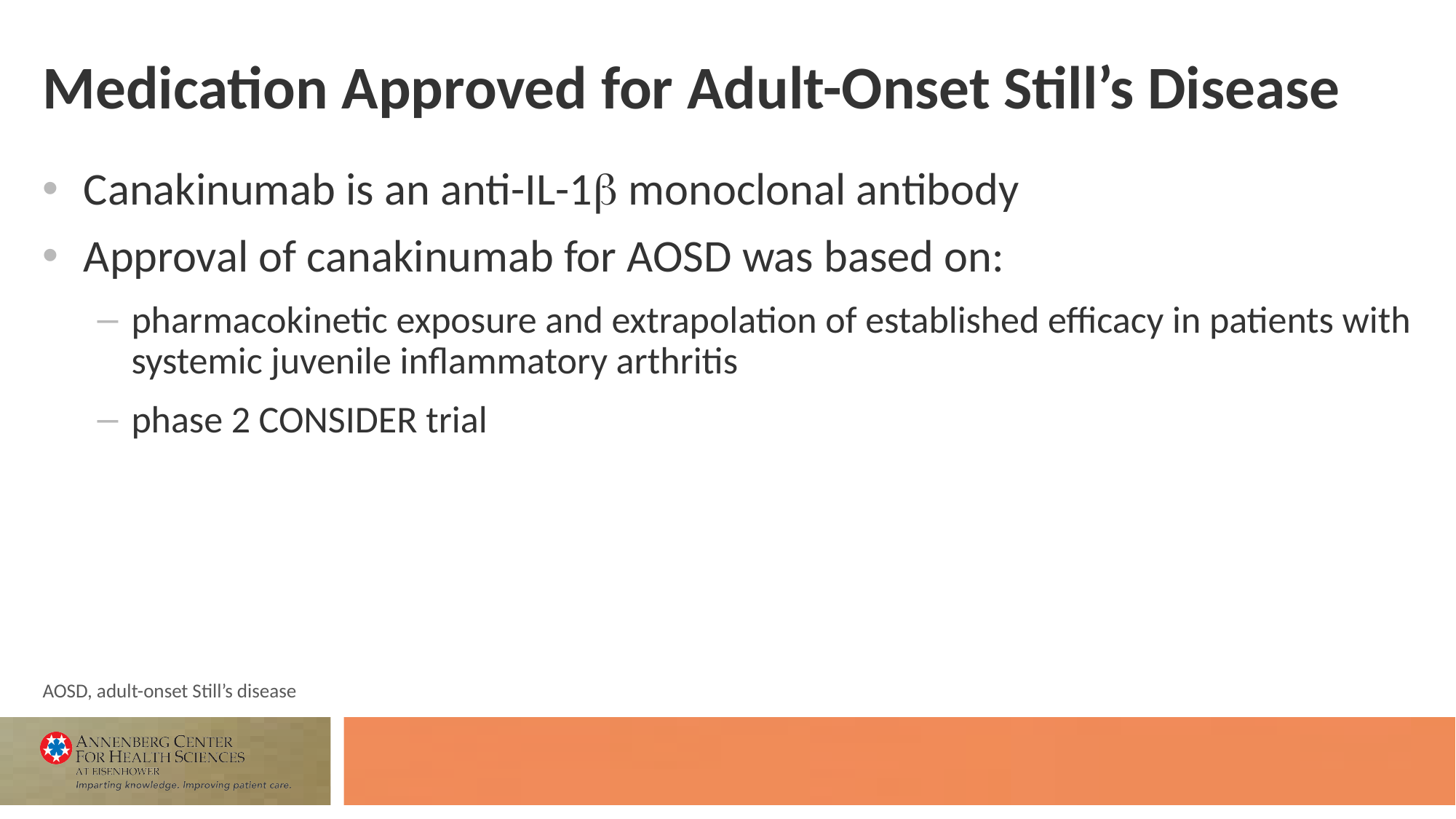

# Medication Approved for Adult-Onset Still’s Disease
Canakinumab is an anti-IL-1β monoclonal antibody
Approval of canakinumab for AOSD was based on:
pharmacokinetic exposure and extrapolation of established efficacy in patients with systemic juvenile inflammatory arthritis
phase 2 CONSIDER trial

AOSD, adult-onset Still’s disease